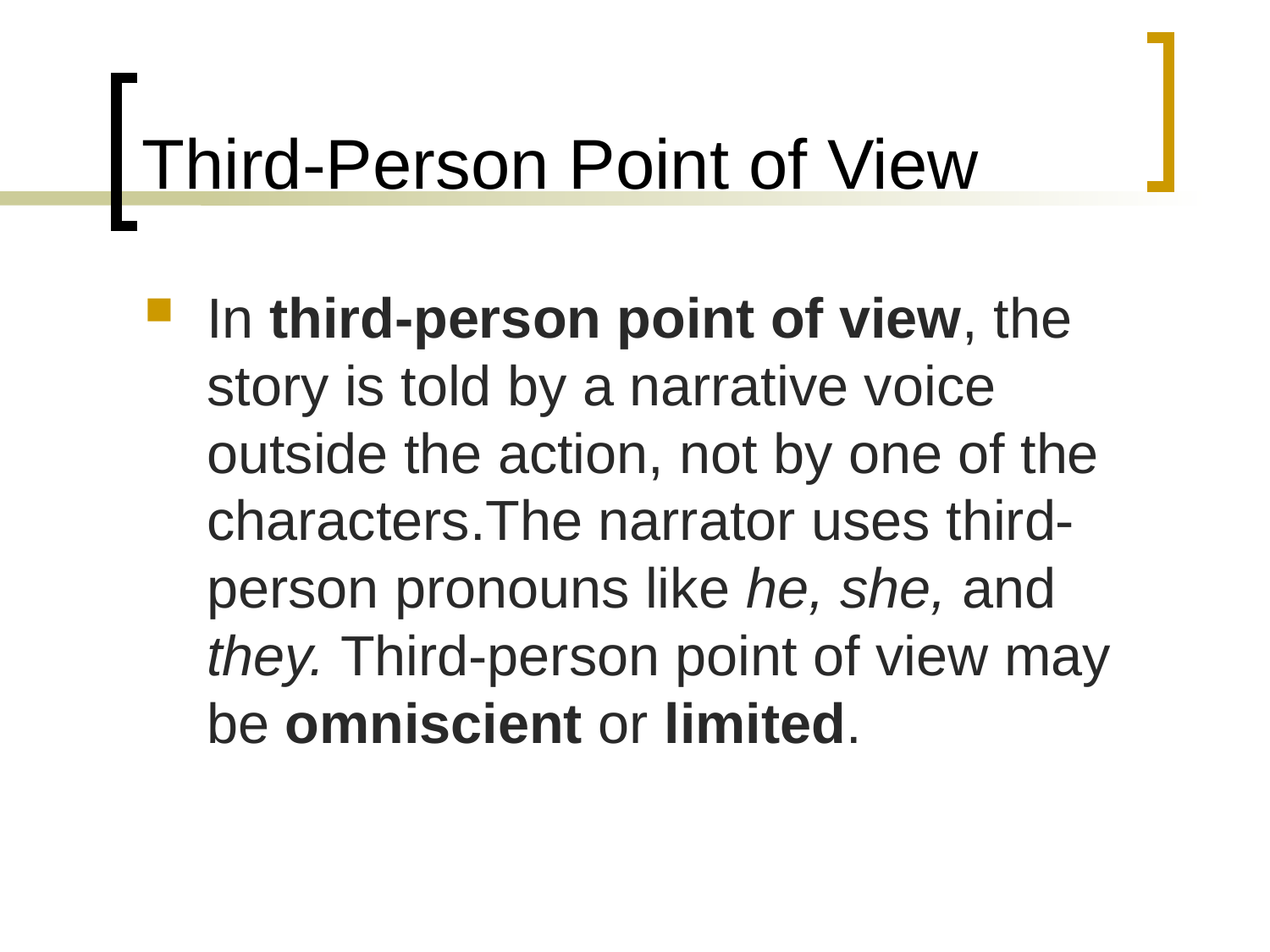

# Third-Person Point of View
In third-person point of view, the story is told by a narrative voice outside the action, not by one of the characters.The narrator uses third-person pronouns like he, she, and they. Third-person point of view may be omniscient or limited.